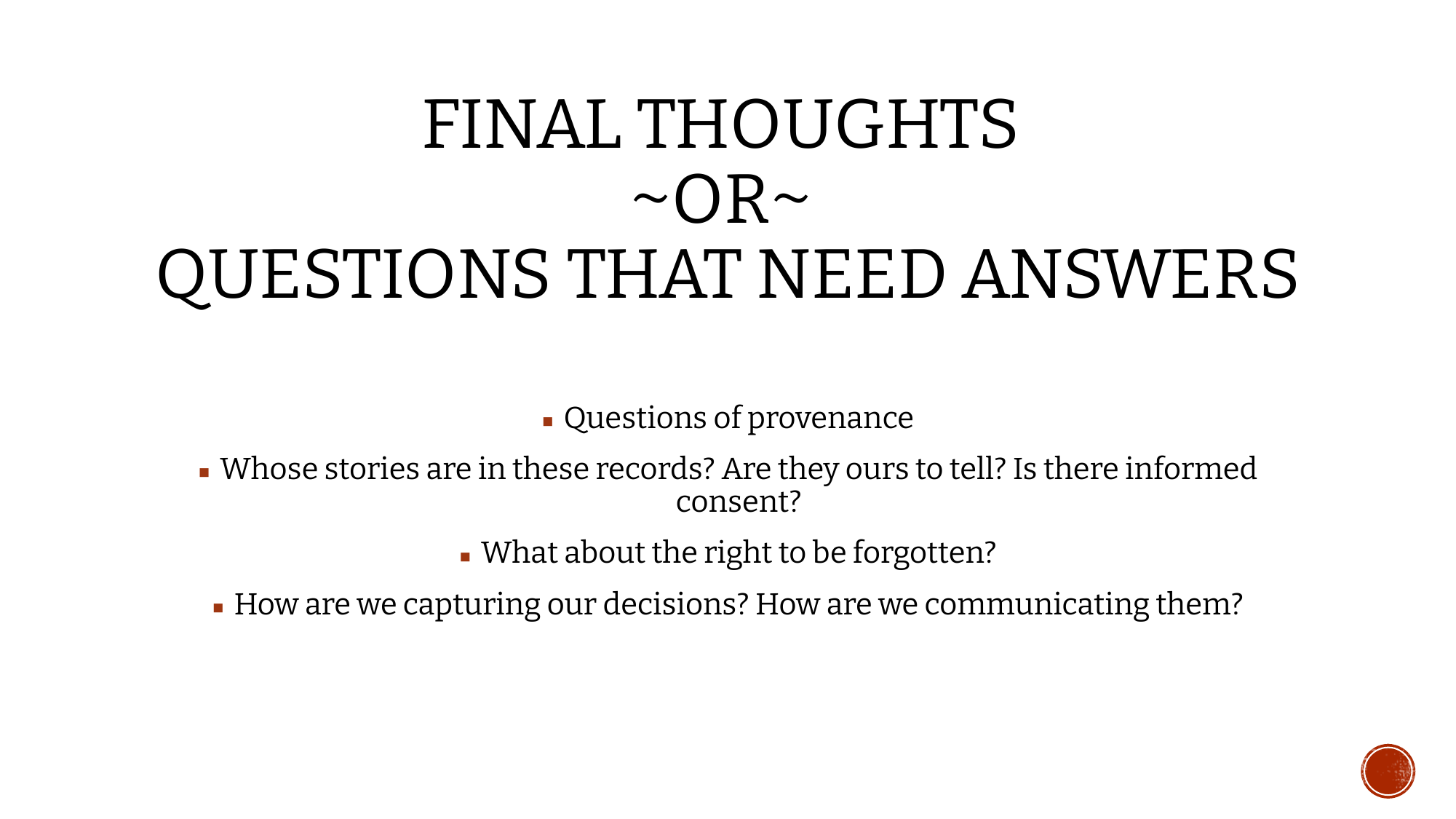

# FINAL THOUGHTS ~OR~ QUESTIONS THAT NEED ANSWERS
Questions of provenance
Whose stories are in these records? Are they ours to tell? Is there informed consent?
What about the right to be forgotten?
How are we capturing our decisions? How are we communicating them?